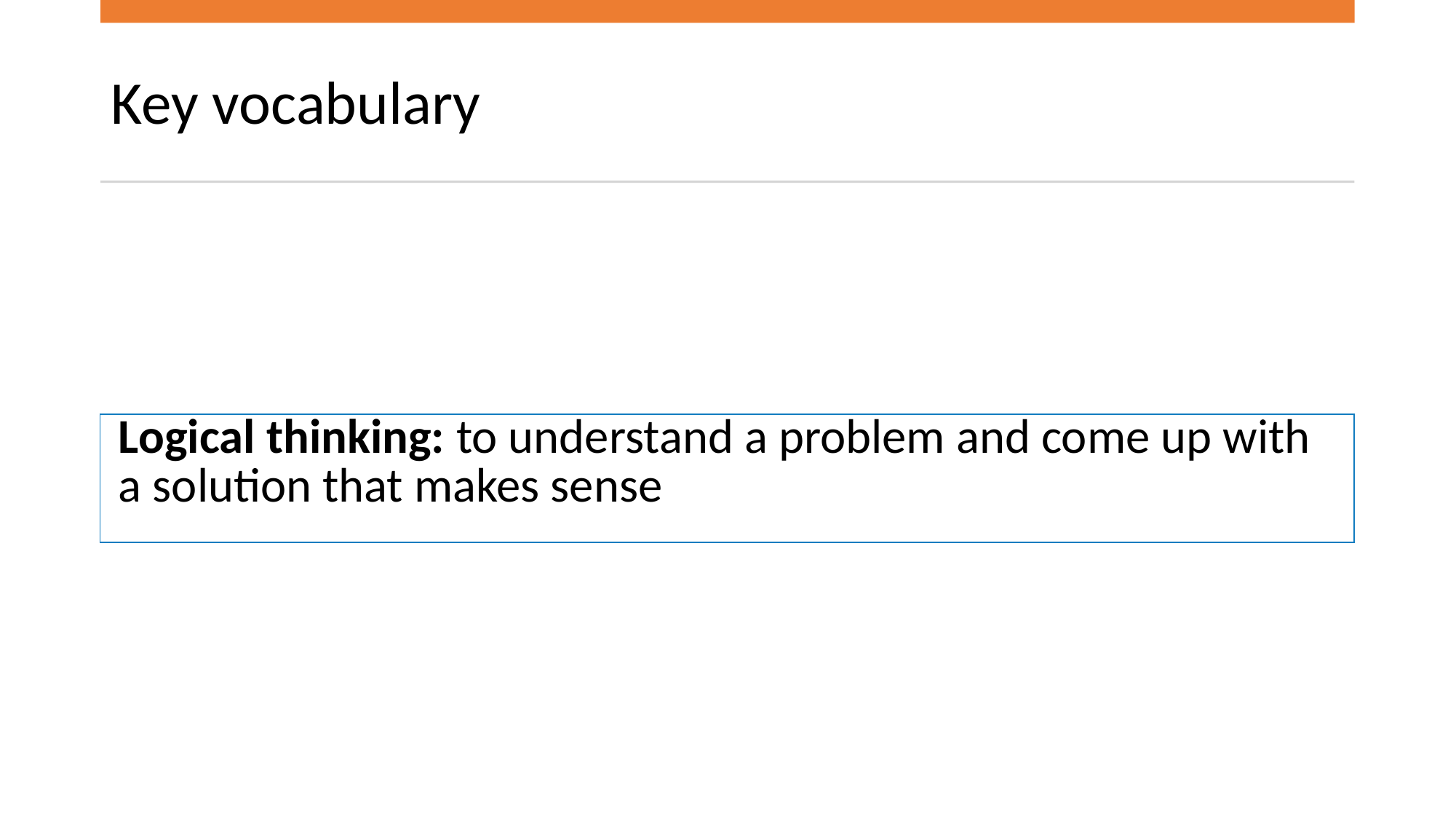

# Key vocabulary

| Logical thinking: to understand a problem and come up with a solution that makes sense |
| --- |